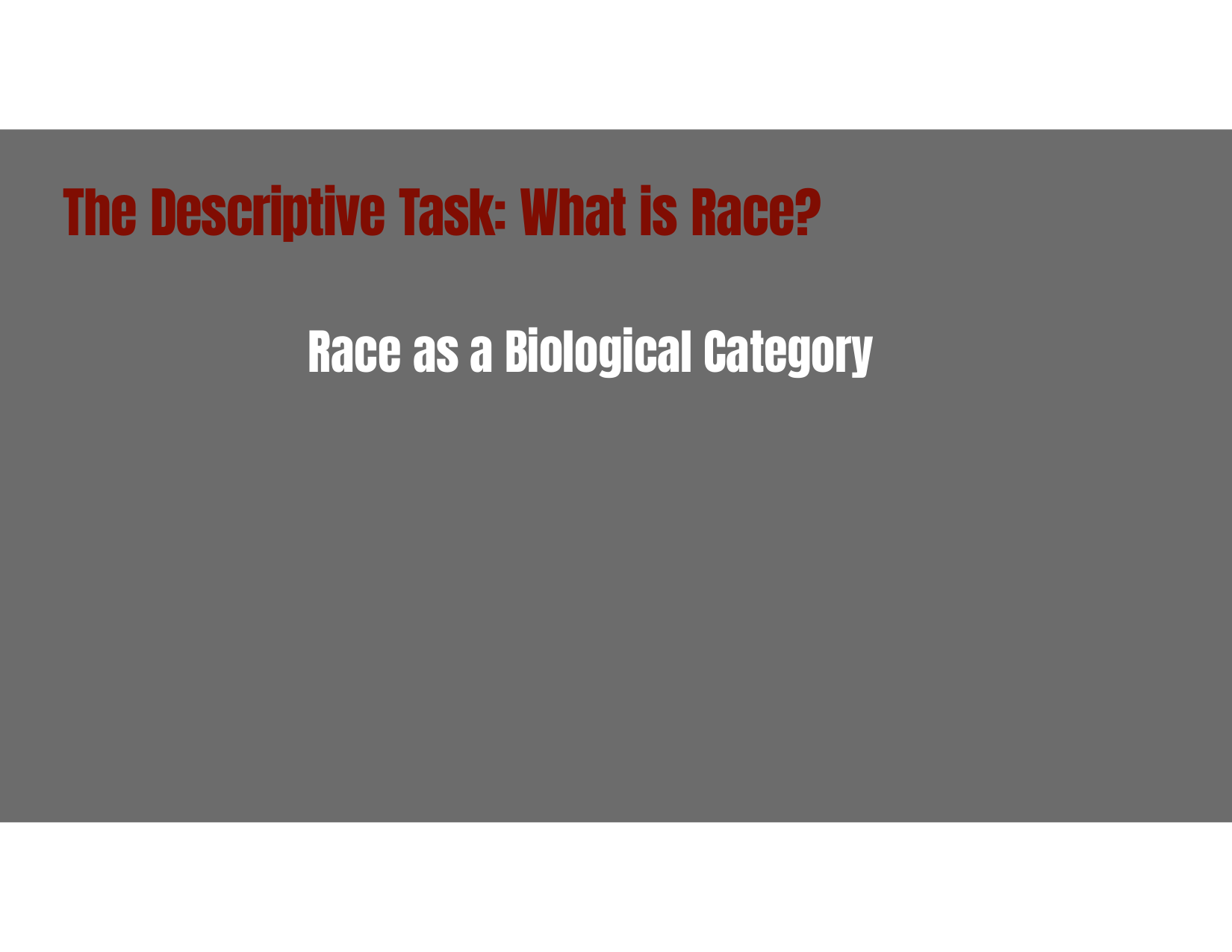

The Descriptive Task: What is Race?
Race as a Biological Category